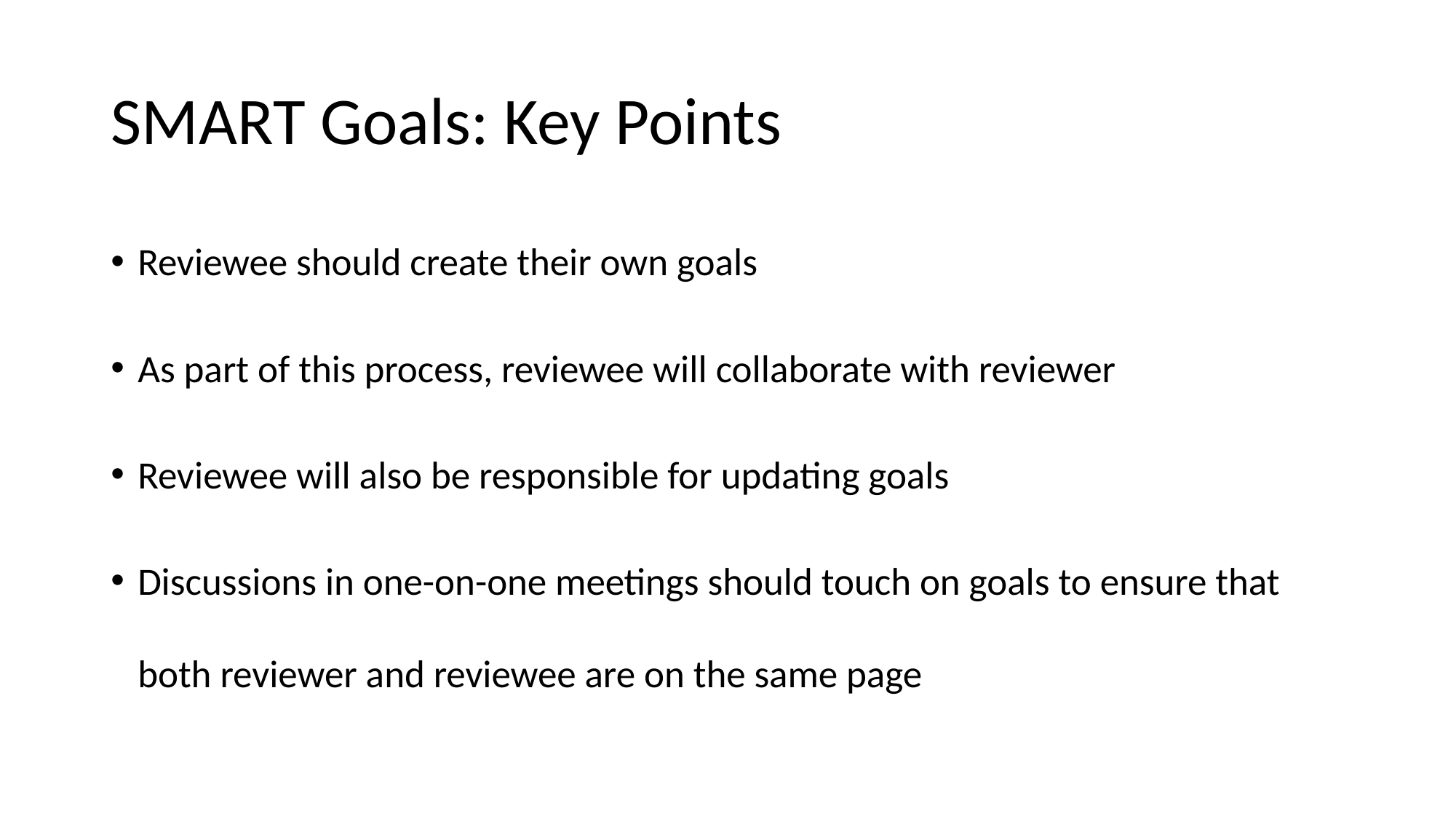

# SMART Goals: Key Points
Reviewee should create their own goals
As part of this process, reviewee will collaborate with reviewer
Reviewee will also be responsible for updating goals
Discussions in one-on-one meetings should touch on goals to ensure that both reviewer and reviewee are on the same page